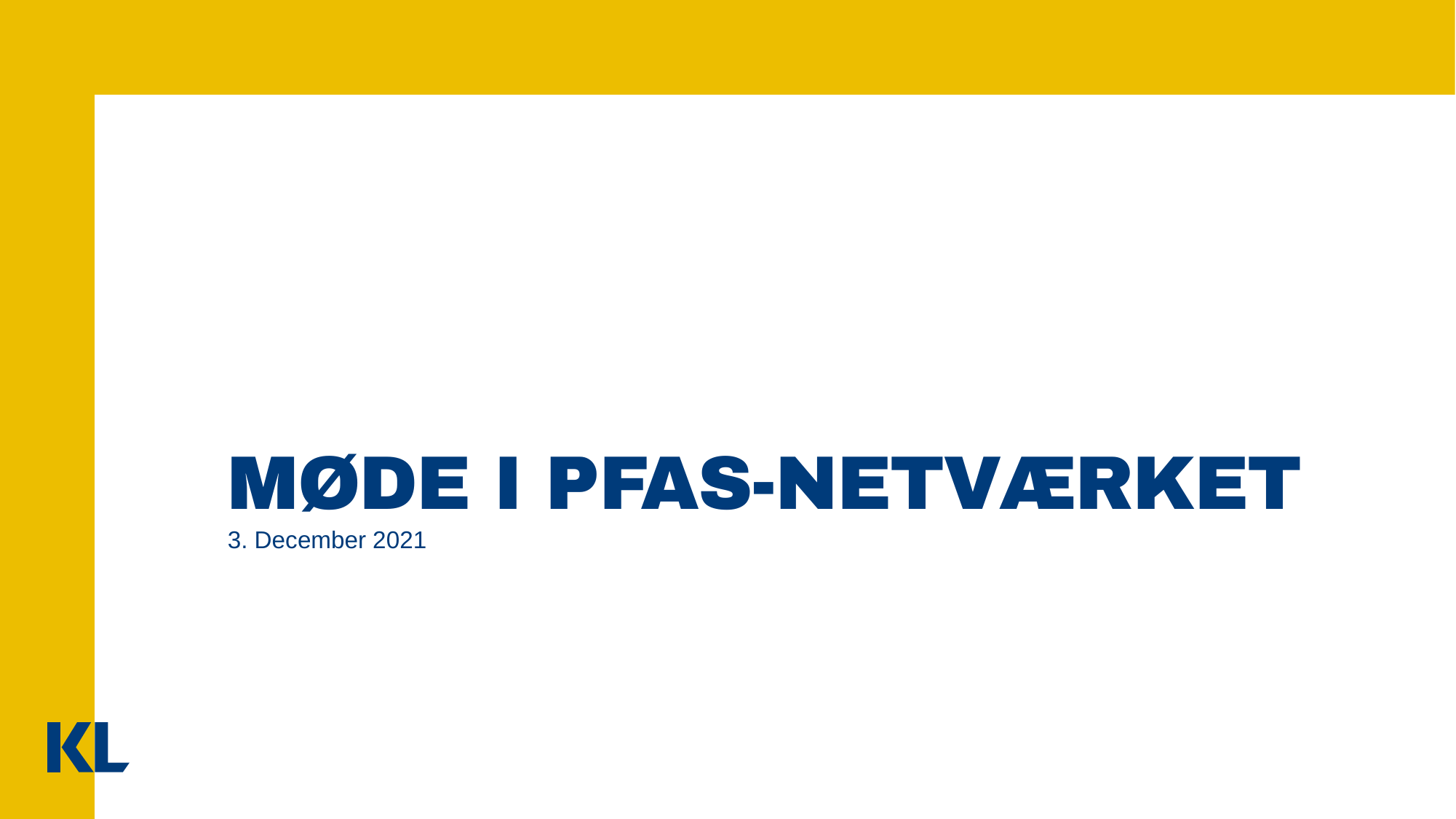

# Møde i PFAs-netværket
3. December 2021